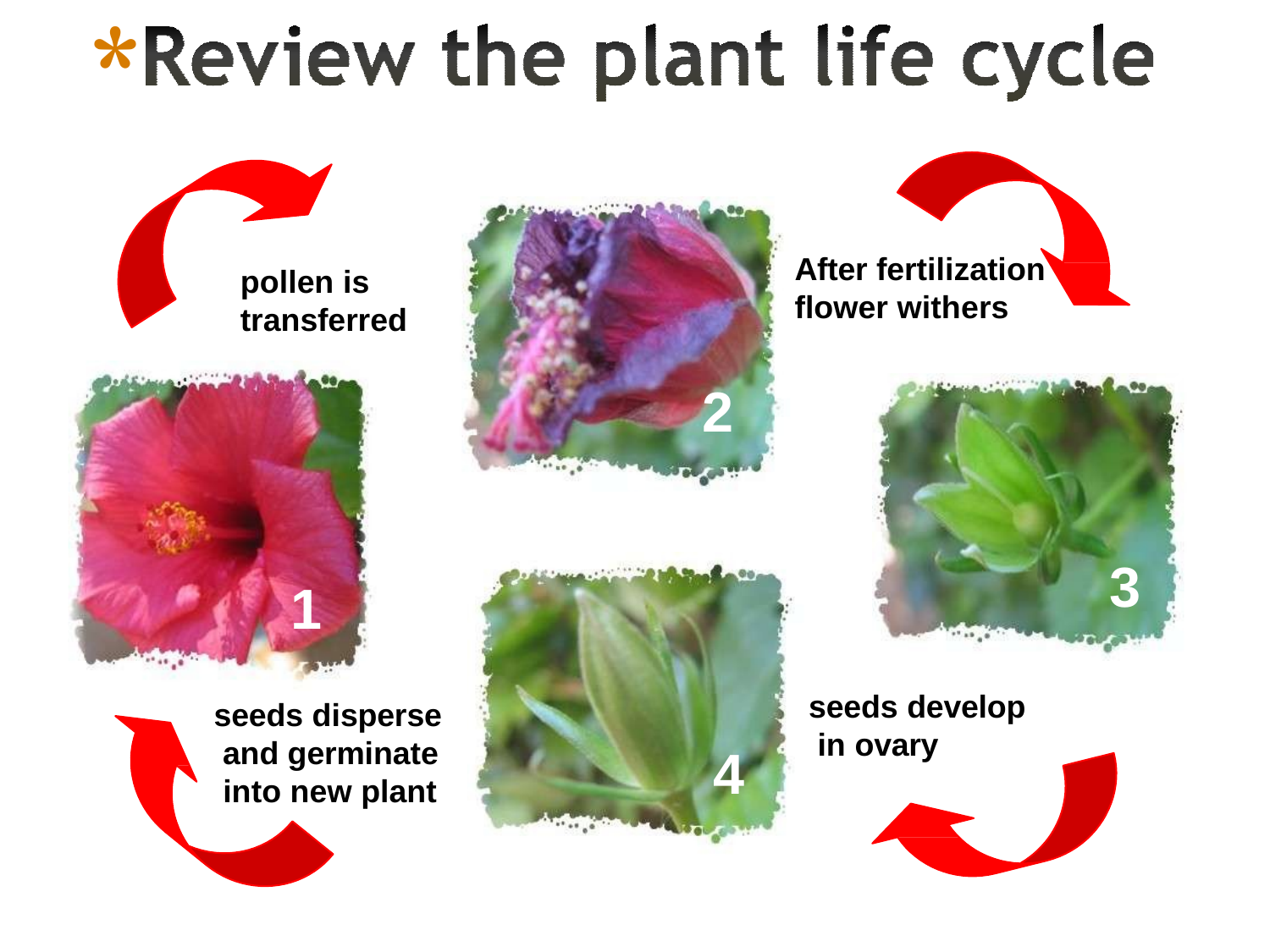

# *

After fertilization
flower withers
pollen is  transferred
2

3

1
seeds develop  in ovary
seeds disperse  and germinate  into new plant

4
4